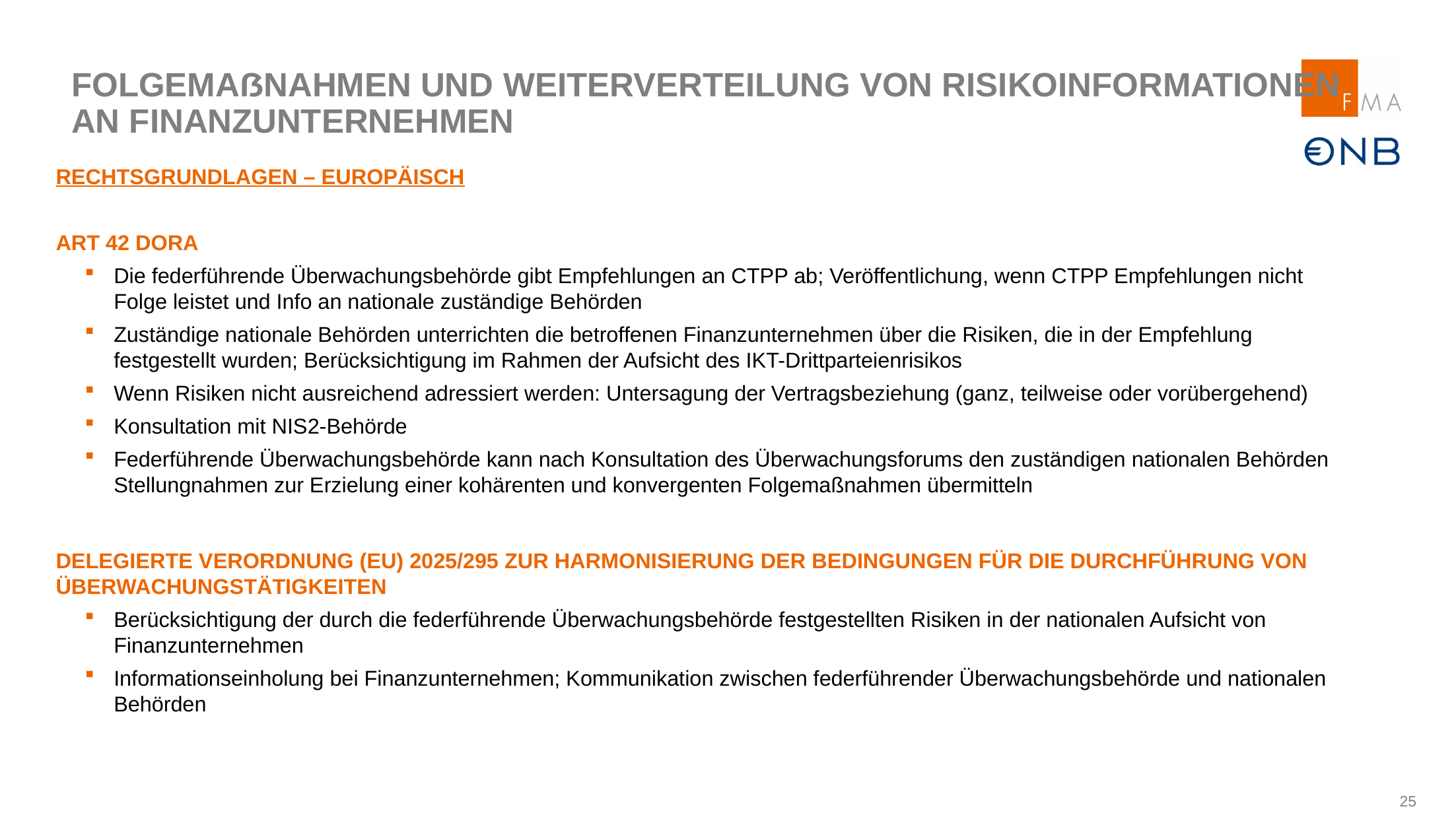

# Folgemaßnahmen und Weiterverteilung von Risikoinformationen an Finanzunternehmen
Rechtsgrundlagen – Europäisch

Art 42 DORA
Die federführende Überwachungsbehörde gibt Empfehlungen an CTPP ab; Veröffentlichung, wenn CTPP Empfehlungen nicht Folge leistet und Info an nationale zuständige Behörden
Zuständige nationale Behörden unterrichten die betroffenen Finanzunternehmen über die Risiken, die in der Empfehlung festgestellt wurden; Berücksichtigung im Rahmen der Aufsicht des IKT-Drittparteienrisikos
Wenn Risiken nicht ausreichend adressiert werden: Untersagung der Vertragsbeziehung (ganz, teilweise oder vorübergehend)
Konsultation mit NIS2-Behörde
Federführende Überwachungsbehörde kann nach Konsultation des Überwachungsforums den zuständigen nationalen Behörden Stellungnahmen zur Erzielung einer kohärenten und konvergenten Folgemaßnahmen übermitteln

Delegierte Verordnung (EU) 2025/295 zur Harmonisierung der Bedingungen für die Durchführung von Überwachungstätigkeiten
Berücksichtigung der durch die federführende Überwachungsbehörde festgestellten Risiken in der nationalen Aufsicht von Finanzunternehmen
Informationseinholung bei Finanzunternehmen; Kommunikation zwischen federführender Überwachungsbehörde und nationalen Behörden

25